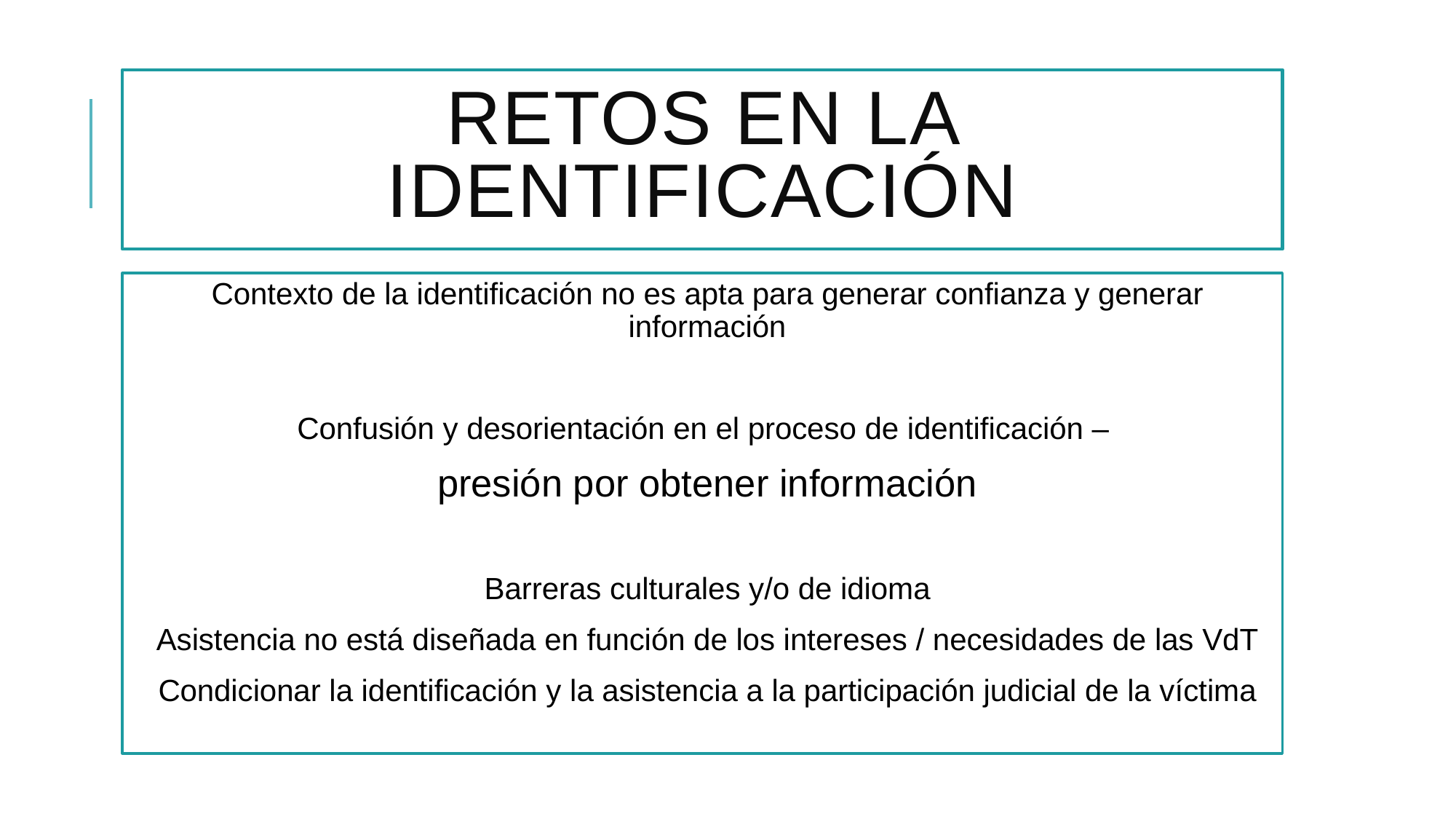

# Retos en la identificación
Contexto de la identificación no es apta para generar confianza y generar información

Confusión y desorientación en el proceso de identificación –
presión por obtener información

Barreras culturales y/o de idioma
Asistencia no está diseñada en función de los intereses / necesidades de las VdT
Condicionar la identificación y la asistencia a la participación judicial de la víctima